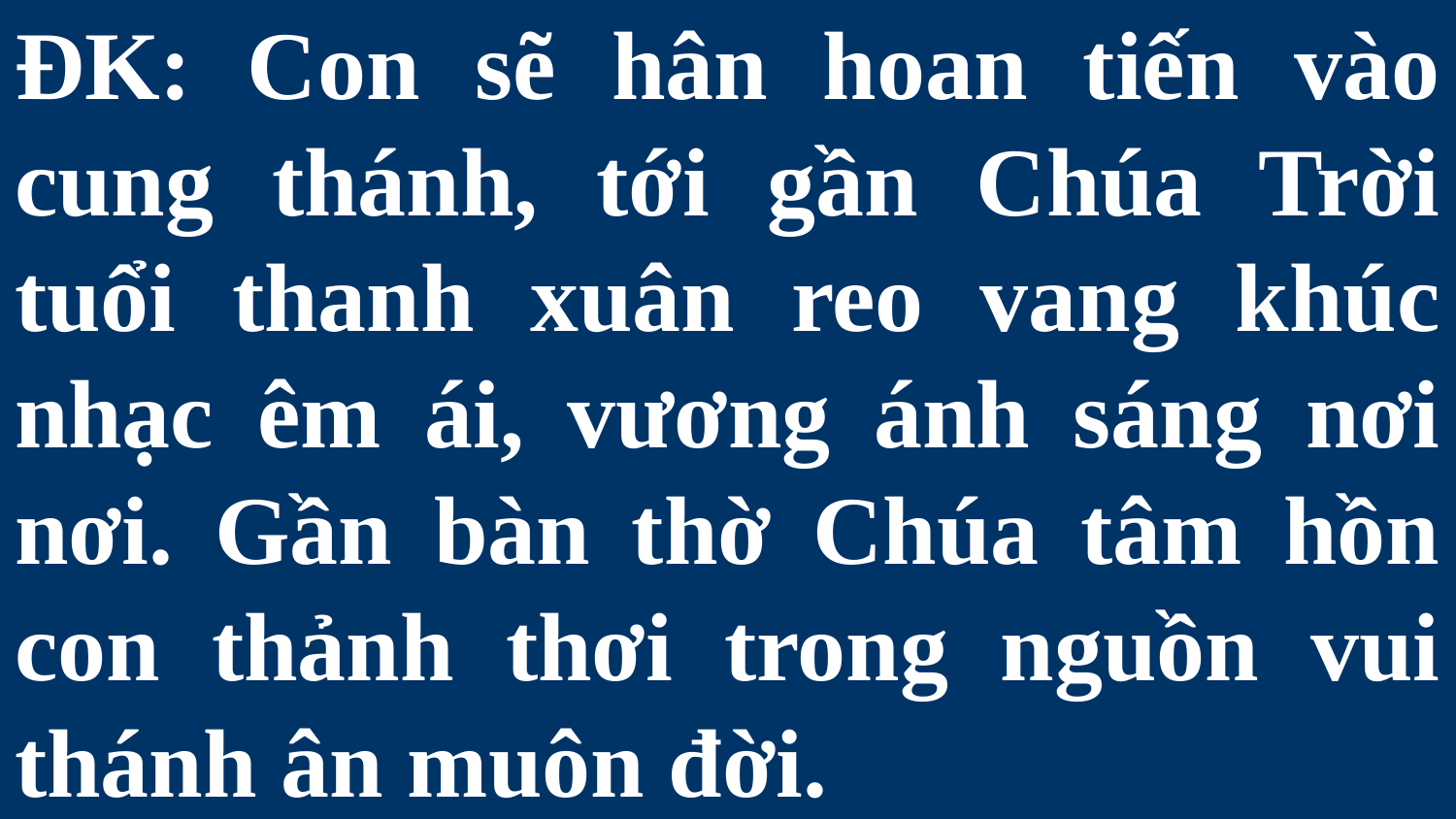

# ÐK: Con sẽ hân hoan tiến vào cung thánh, tới gần Chúa Trời tuổi thanh xuân reo vang khúc nhạc êm ái, vương ánh sáng nơi nơi. Gần bàn thờ Chúa tâm hồn con thảnh thơi trong nguồn vui thánh ân muôn đời.